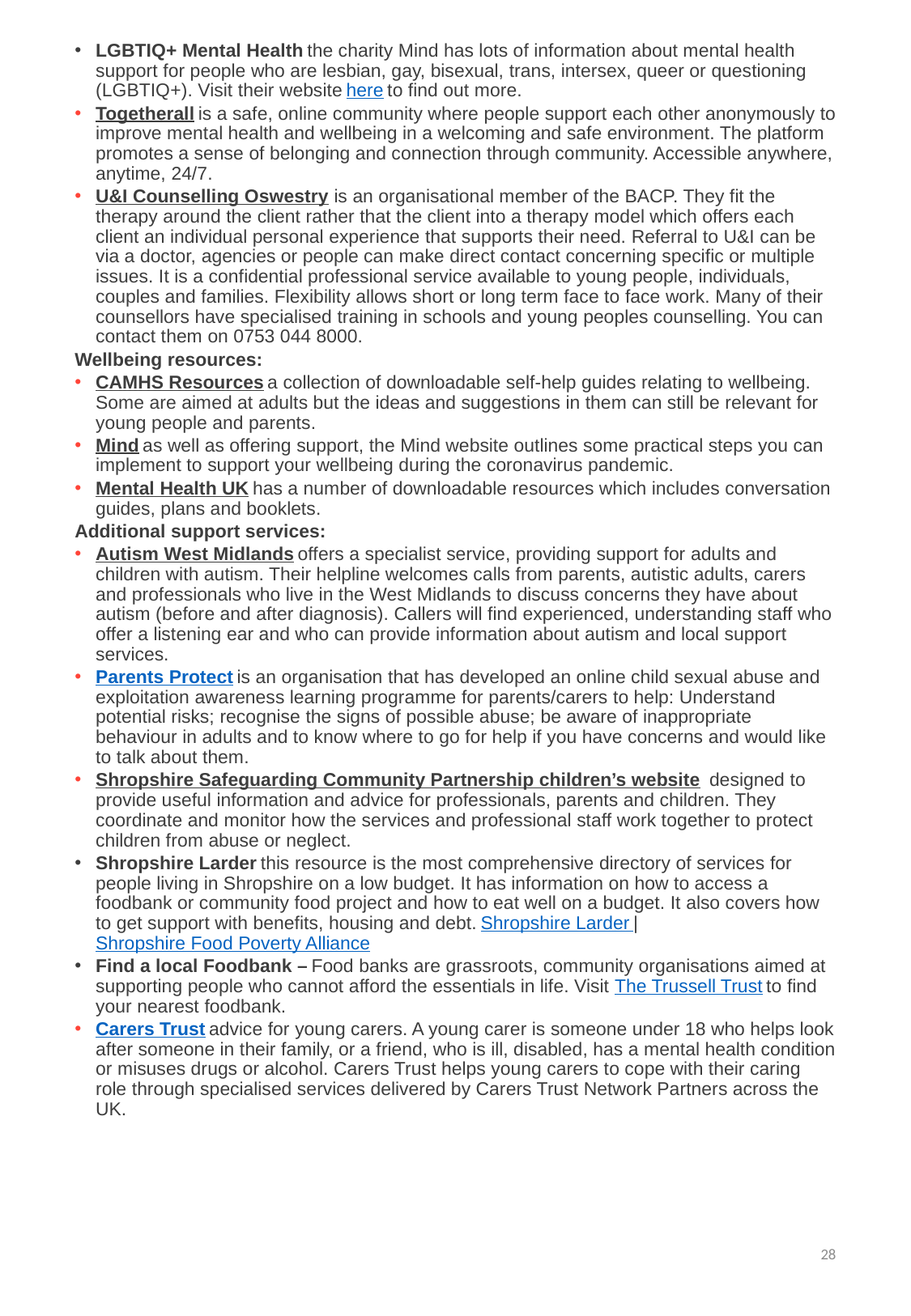

LGBTIQ+ Mental Health the charity Mind has lots of information about mental health support for people who are lesbian, gay, bisexual, trans, intersex, queer or questioning (LGBTIQ+). Visit their website here to find out more.
Togetherall is a safe, online community where people support each other anonymously to improve mental health and wellbeing in a welcoming and safe environment. The platform promotes a sense of belonging and connection through community. Accessible anywhere, anytime, 24/7.
U&I Counselling Oswestry is an organisational member of the BACP. They fit the therapy around the client rather that the client into a therapy model which offers each client an individual personal experience that supports their need. Referral to U&I can be via a doctor, agencies or people can make direct contact concerning specific or multiple issues. It is a confidential professional service available to young people, individuals, couples and families. Flexibility allows short or long term face to face work. Many of their counsellors have specialised training in schools and young peoples counselling. You can contact them on 0753 044 8000.
Wellbeing resources:
CAMHS Resources a collection of downloadable self-help guides relating to wellbeing. Some are aimed at adults but the ideas and suggestions in them can still be relevant for young people and parents.
Mind as well as offering support, the Mind website outlines some practical steps you can implement to support your wellbeing during the coronavirus pandemic.
Mental Health UK has a number of downloadable resources which includes conversation guides, plans and booklets.
Additional support services:
Autism West Midlands offers a specialist service, providing support for adults and children with autism. Their helpline welcomes calls from parents, autistic adults, carers and professionals who live in the West Midlands to discuss concerns they have about autism (before and after diagnosis). Callers will find experienced, understanding staff who offer a listening ear and who can provide information about autism and local support services.
Parents Protect is an organisation that has developed an online child sexual abuse and exploitation awareness learning programme for parents/carers to help: Understand potential risks; recognise the signs of possible abuse; be aware of inappropriate behaviour in adults and to know where to go for help if you have concerns and would like to talk about them.
Shropshire Safeguarding Community Partnership children’s website  designed to provide useful information and advice for professionals, parents and children. They coordinate and monitor how the services and professional staff work together to protect children from abuse or neglect.
Shropshire Larder this resource is the most comprehensive directory of services for people living in Shropshire on a low budget. It has information on how to access a foodbank or community food project and how to eat well on a budget. It also covers how to get support with benefits, housing and debt. Shropshire Larder | Shropshire Food Poverty Alliance
Find a local Foodbank – Food banks are grassroots, community organisations aimed at supporting people who cannot afford the essentials in life. Visit The Trussell Trust to find your nearest foodbank.
Carers Trust advice for young carers. A young carer is someone under 18 who helps look after someone in their family, or a friend, who is ill, disabled, has a mental health condition or misuses drugs or alcohol. Carers Trust helps young carers to cope with their caring role through specialised services delivered by Carers Trust Network Partners across the UK.

28